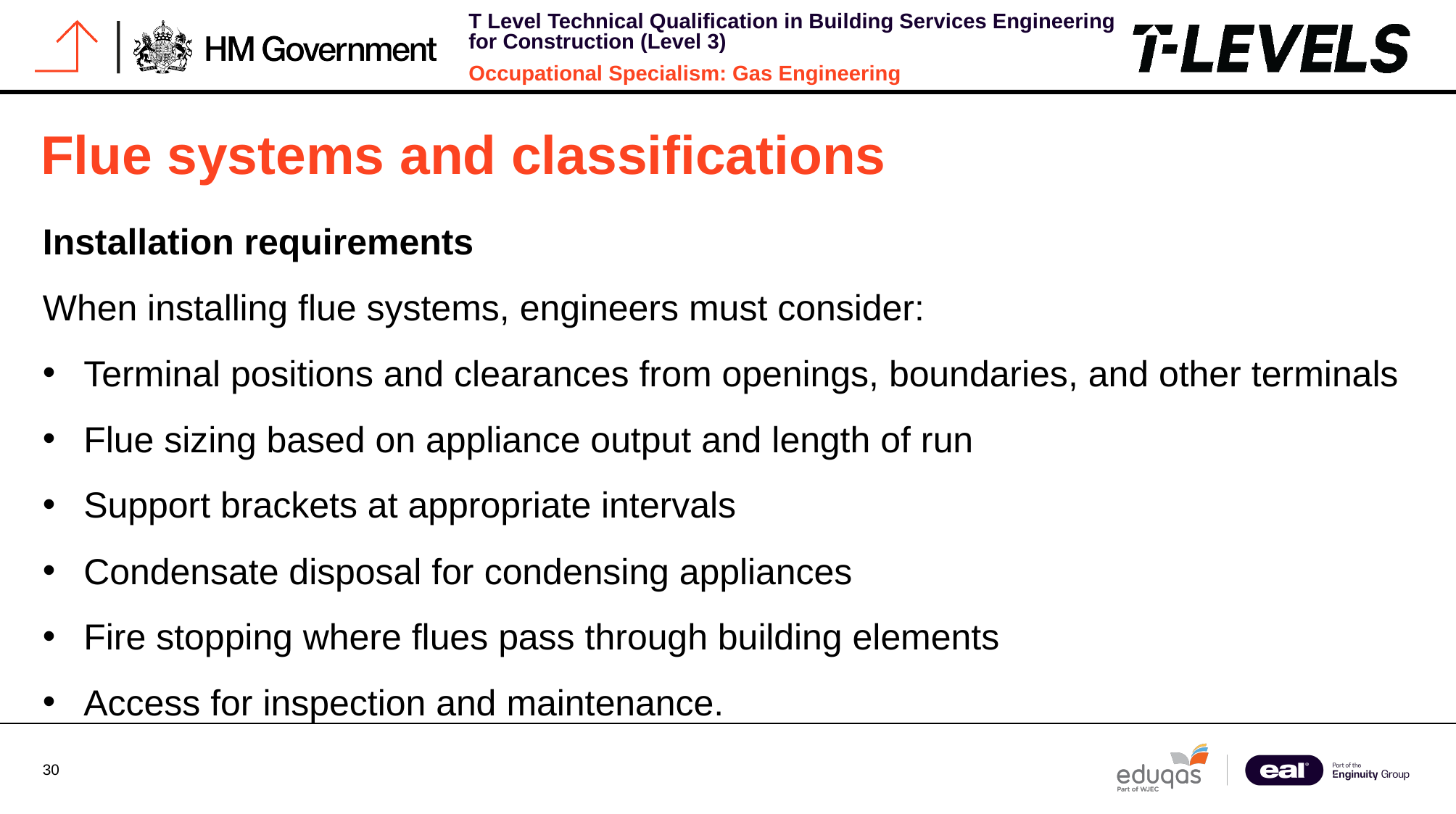

# Flue systems and classifications
Installation requirements
When installing flue systems, engineers must consider:
Terminal positions and clearances from openings, boundaries, and other terminals
Flue sizing based on appliance output and length of run
Support brackets at appropriate intervals
Condensate disposal for condensing appliances
Fire stopping where flues pass through building elements
Access for inspection and maintenance.